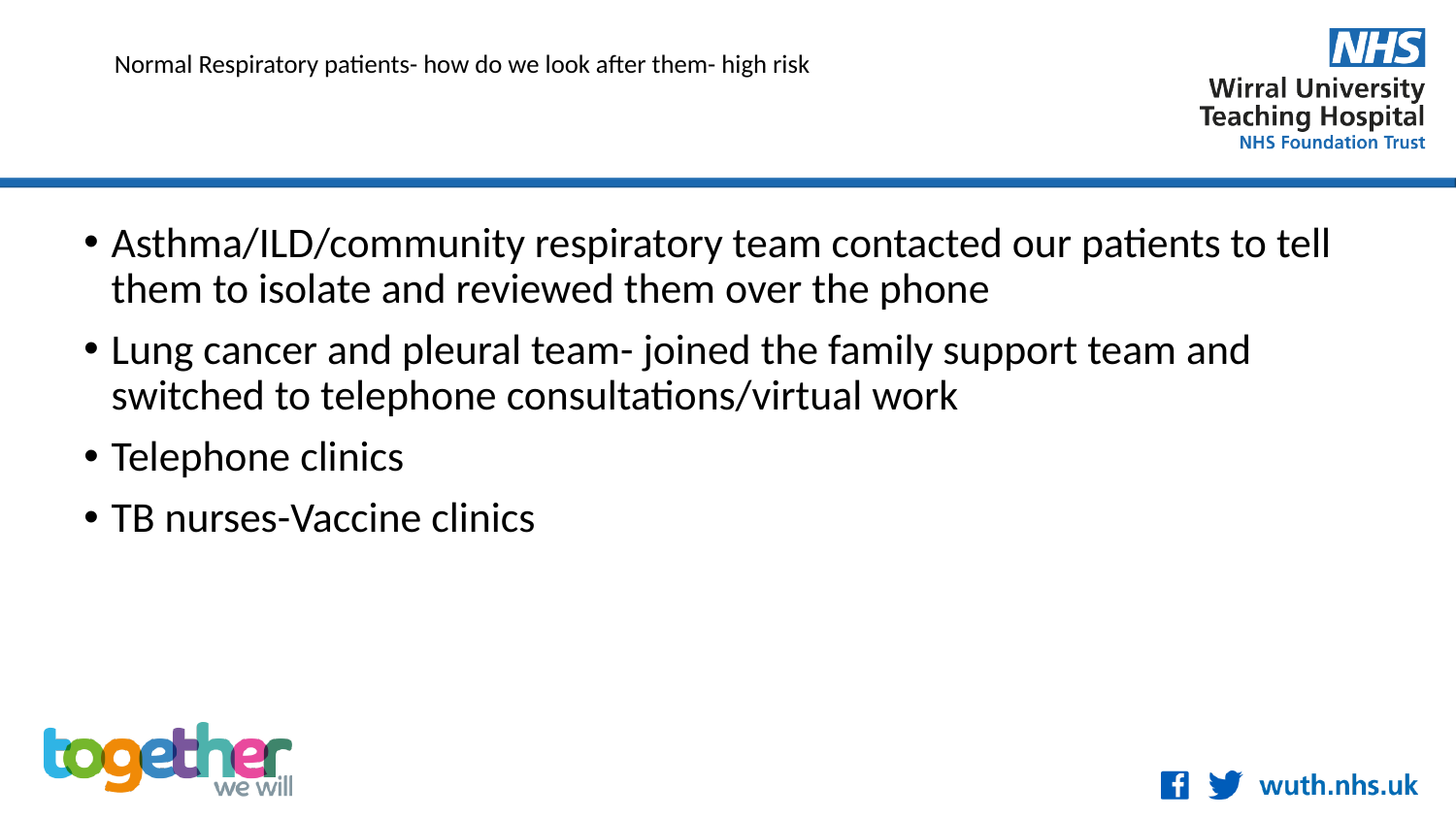

# Normal Respiratory patients- how do we look after them- high risk
Asthma/ILD/community respiratory team contacted our patients to tell them to isolate and reviewed them over the phone
Lung cancer and pleural team- joined the family support team and switched to telephone consultations/virtual work
Telephone clinics
TB nurses-Vaccine clinics